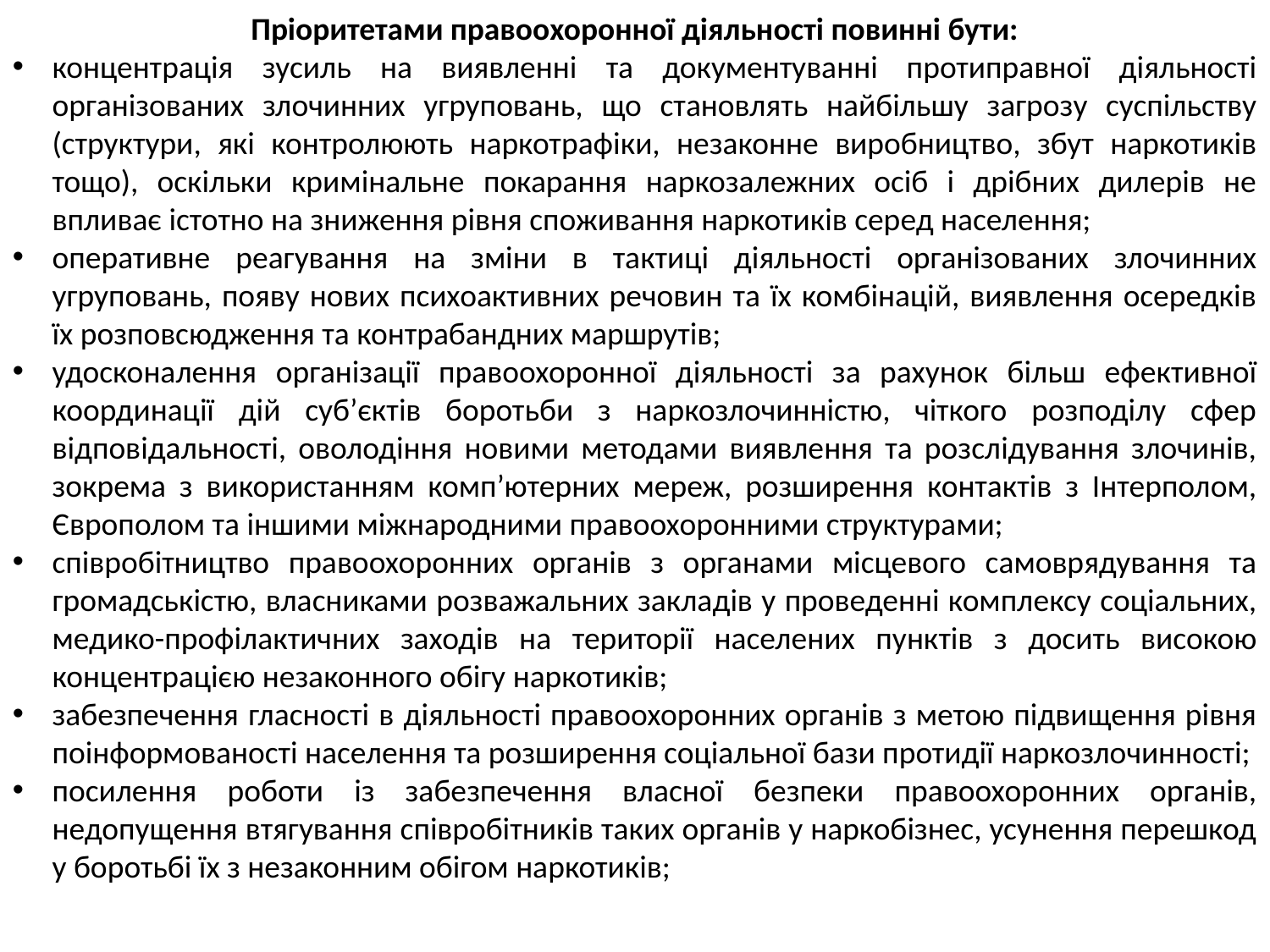

Пріоритетами правоохоронної діяльності повинні бути:
концентрація зусиль на виявленні та документуванні протиправної діяльності організованих злочинних угруповань, що становлять найбільшу загрозу суспільству (структури, які контролюють наркотрафіки, незаконне виробництво, збут наркотиків тощо), оскільки кримінальне покарання наркозалежних осіб і дрібних дилерів не впливає істотно на зниження рівня споживання наркотиків серед населення;
оперативне реагування на зміни в тактиці діяльності організованих злочинних угруповань, появу нових психоактивних речовин та їх комбінацій, виявлення осередків їх розповсюдження та контрабандних маршрутів;
удосконалення організації правоохоронної діяльності за рахунок більш ефективної координації дій суб’єктів боротьби з наркозлочинністю, чіткого розподілу сфер відповідальності, оволодіння новими методами виявлення та розслідування злочинів, зокрема з використанням комп’ютерних мереж, розширення контактів з Інтерполом, Європолом та іншими міжнародними правоохоронними структурами;
співробітництво правоохоронних органів з органами місцевого самоврядування та громадськістю, власниками розважальних закладів у проведенні комплексу соціальних, медико-профілактичних заходів на території населених пунктів з досить високою концентрацією незаконного обігу наркотиків;
забезпечення гласності в діяльності правоохоронних органів з метою підвищення рівня поінформованості населення та розширення соціальної бази протидії наркозлочинності;
посилення роботи із забезпечення власної безпеки правоохоронних органів, недопущення втягування співробітників таких органів у наркобізнес, усунення перешкод у боротьбі їх з незаконним обігом наркотиків;